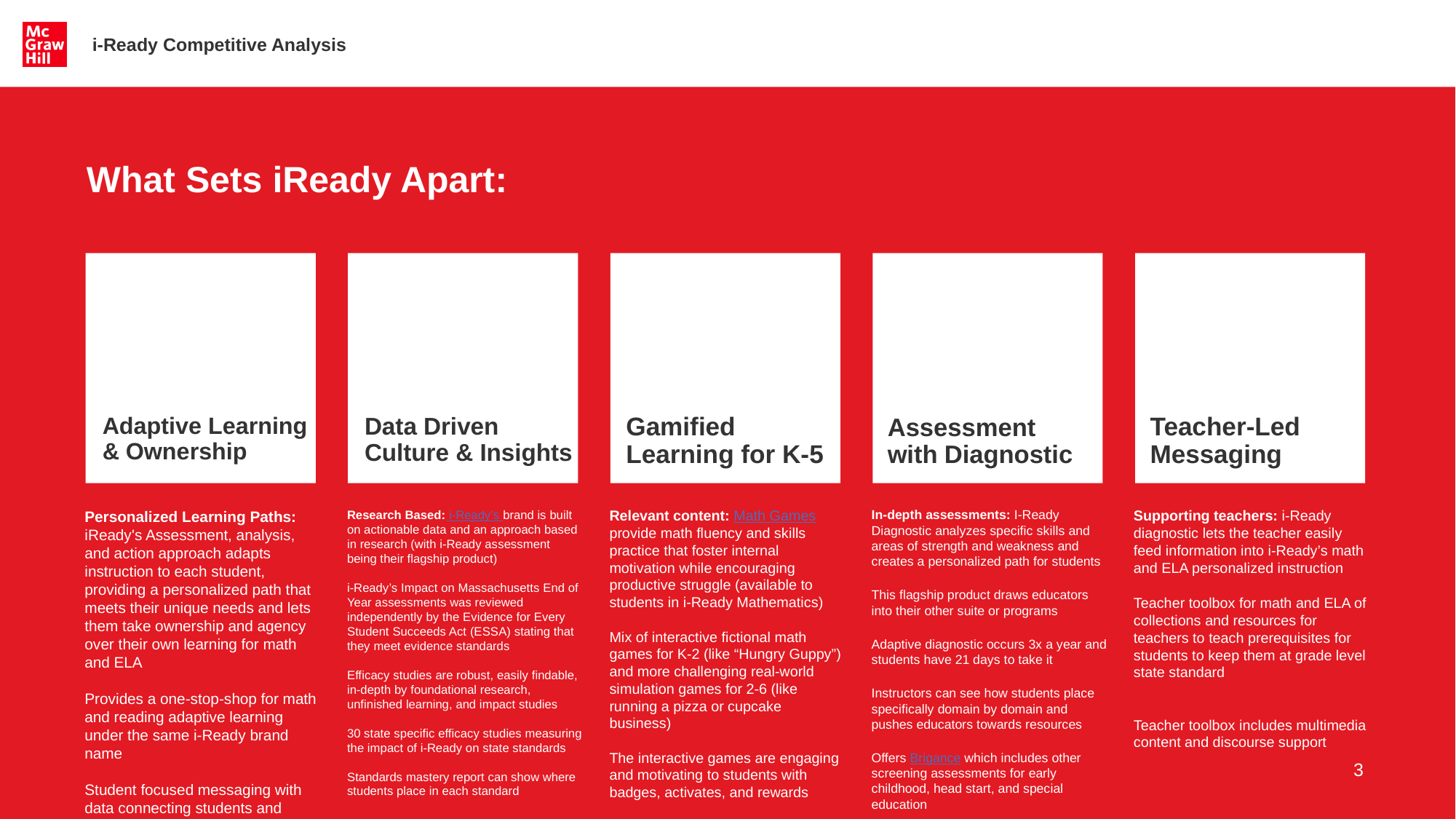

i-Ready Competitive Analysis

# What Sets iReady Apart:

Adaptive Learning & Ownership
Data Driven Culture & Insights
Gamified Learning for K-5
Teacher-Led Messaging
Assessment with Diagnostic
Relevant content: Math Games provide math fluency and skills practice that foster internal motivation while encouraging productive struggle (available to students in i-Ready Mathematics)

Mix of interactive fictional math games for K-2 (like “Hungry Guppy”) and more challenging real-world simulation games for 2-6 (like running a pizza or cupcake business)

The interactive games are engaging and motivating to students with badges, activates, and rewards

In-depth assessments: I-Ready Diagnostic analyzes specific skills and areas of strength and weakness and creates a personalized path for students
This flagship product draws educators into their other suite or programs
Adaptive diagnostic occurs 3x a year and students have 21 days to take it
Instructors can see how students place specifically domain by domain and pushes educators towards resources
Offers Brigance which includes other screening assessments for early childhood, head start, and special education
Supporting teachers: i-Ready diagnostic lets the teacher easily feed information into i-Ready’s math and ELA personalized instruction
Teacher toolbox for math and ELA of collections and resources for teachers to teach prerequisites for students to keep them at grade level state standard
Teacher toolbox includes multimedia content and discourse support
Personalized Learning Paths: iReady's Assessment, analysis, and action approach adapts instruction to each student, providing a personalized path that meets their unique needs and lets them take ownership and agency over their own learning for math and ELA

Provides a one-stop-shop for math and reading adaptive learning under the same i-Ready brand name

Student focused messaging with data connecting students and teachers in the classroom

Research Based: i-Ready’s brand is built on actionable data and an approach based in research (with i-Ready assessment being their flagship product)

i-Ready’s Impact on Massachusetts End of Year assessments was reviewed independently by the Evidence for Every Student Succeeds Act (ESSA) stating that they meet evidence standards

Efficacy studies are robust, easily findable, in-depth by foundational research, unfinished learning, and impact studies

30 state specific efficacy studies measuring the impact of i-Ready on state standards

Standards mastery report can show where students place in each standard